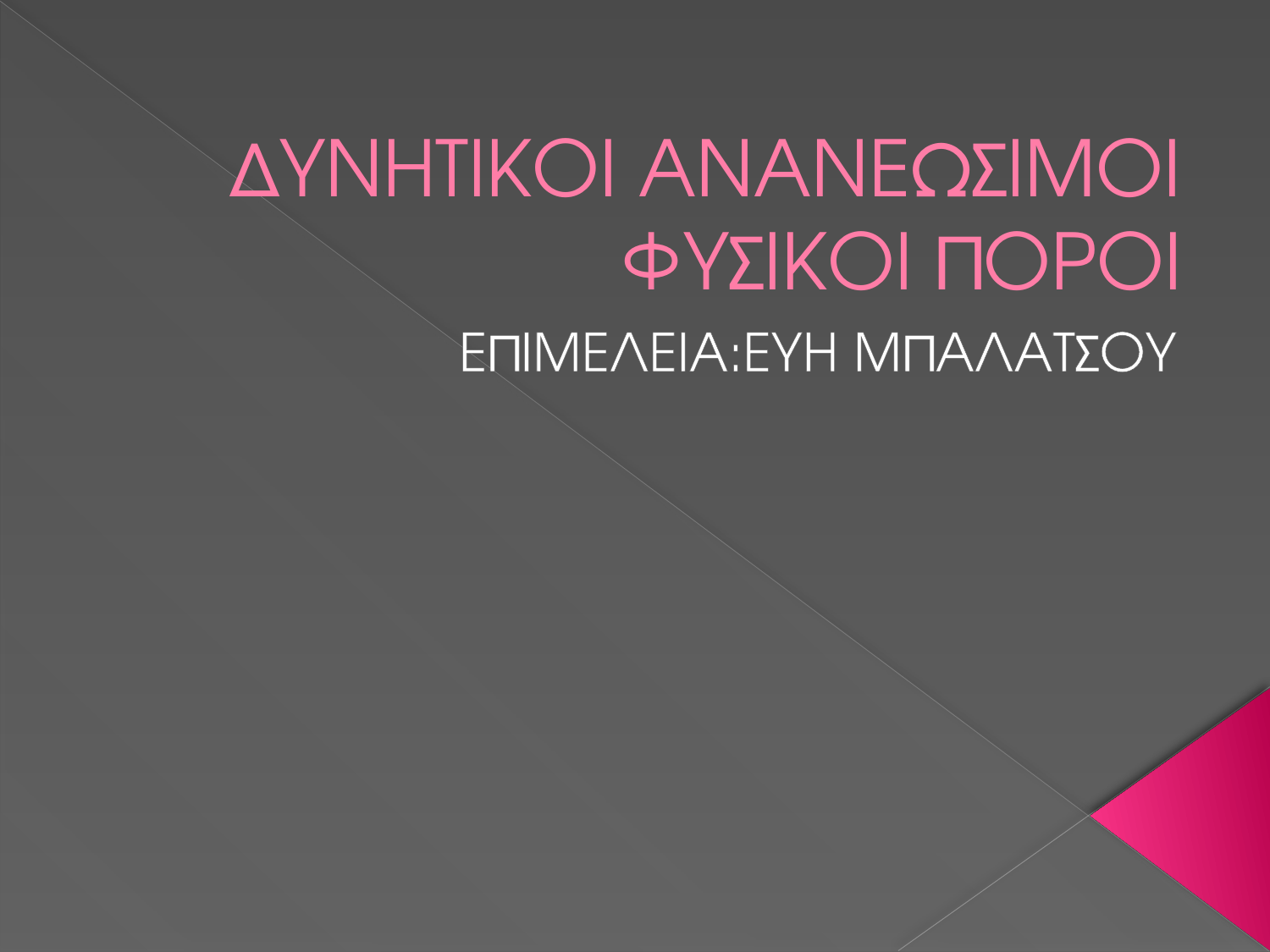

# ΔΥΝΗΤΙΚΟΙ ΑΝΑΝΕΩΣΙΜΟΙ ΦΥΣΙΚΟΙ ΠΟΡΟΙ
ΕΠΙΜΕΛΕΙΑ:ΕΥΗ ΜΠΑΛΑΤΣΟΥ